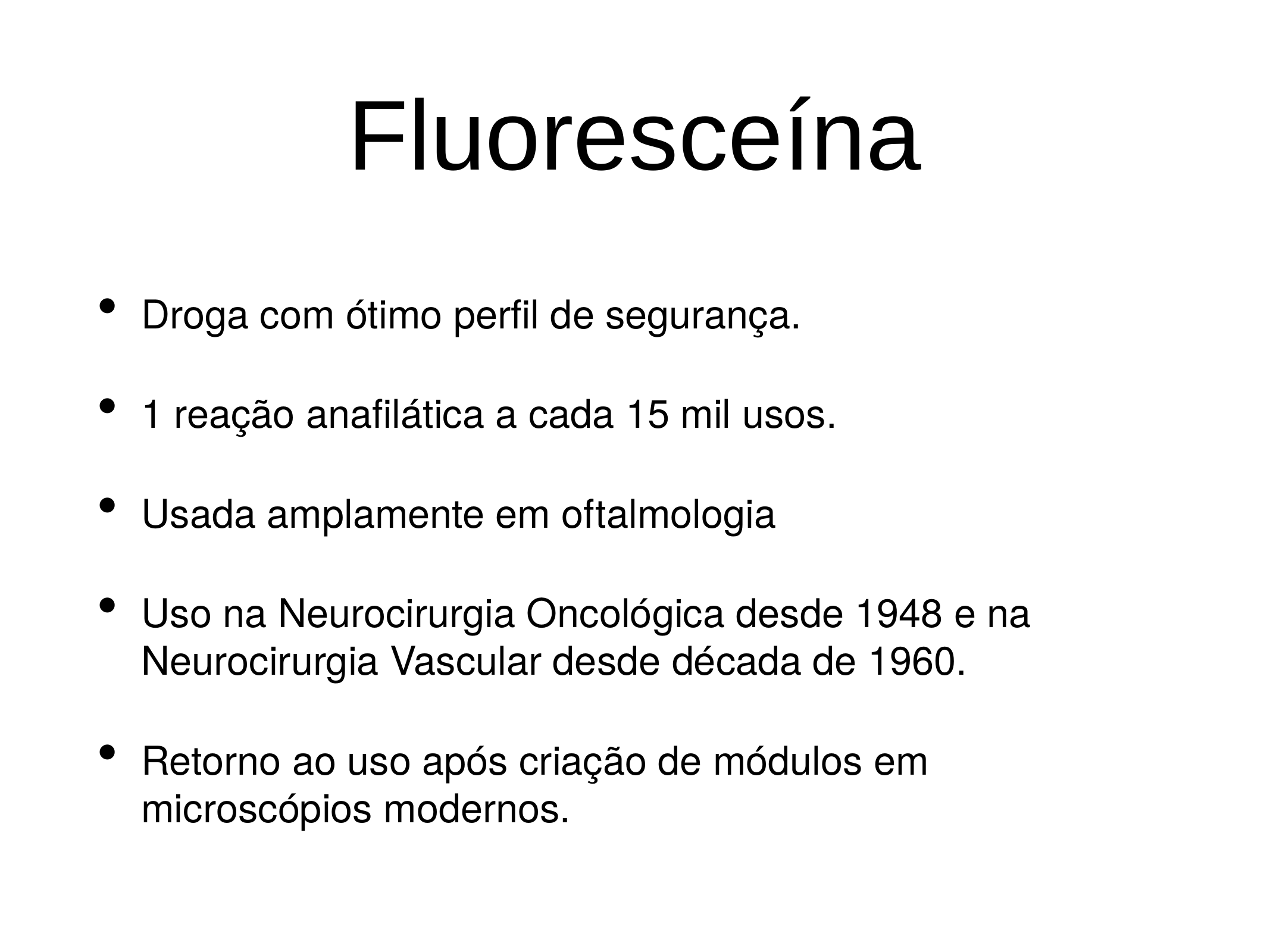

# Fluoresceína
Droga com ótimo perfil de segurança.
1 reação anafilática a cada 15 mil usos.
Usada amplamente em oftalmologia
Uso na Neurocirurgia Oncológica desde 1948 e na Neurocirurgia Vascular desde década de 1960.
Retorno ao uso após criação de módulos em microscópios modernos.